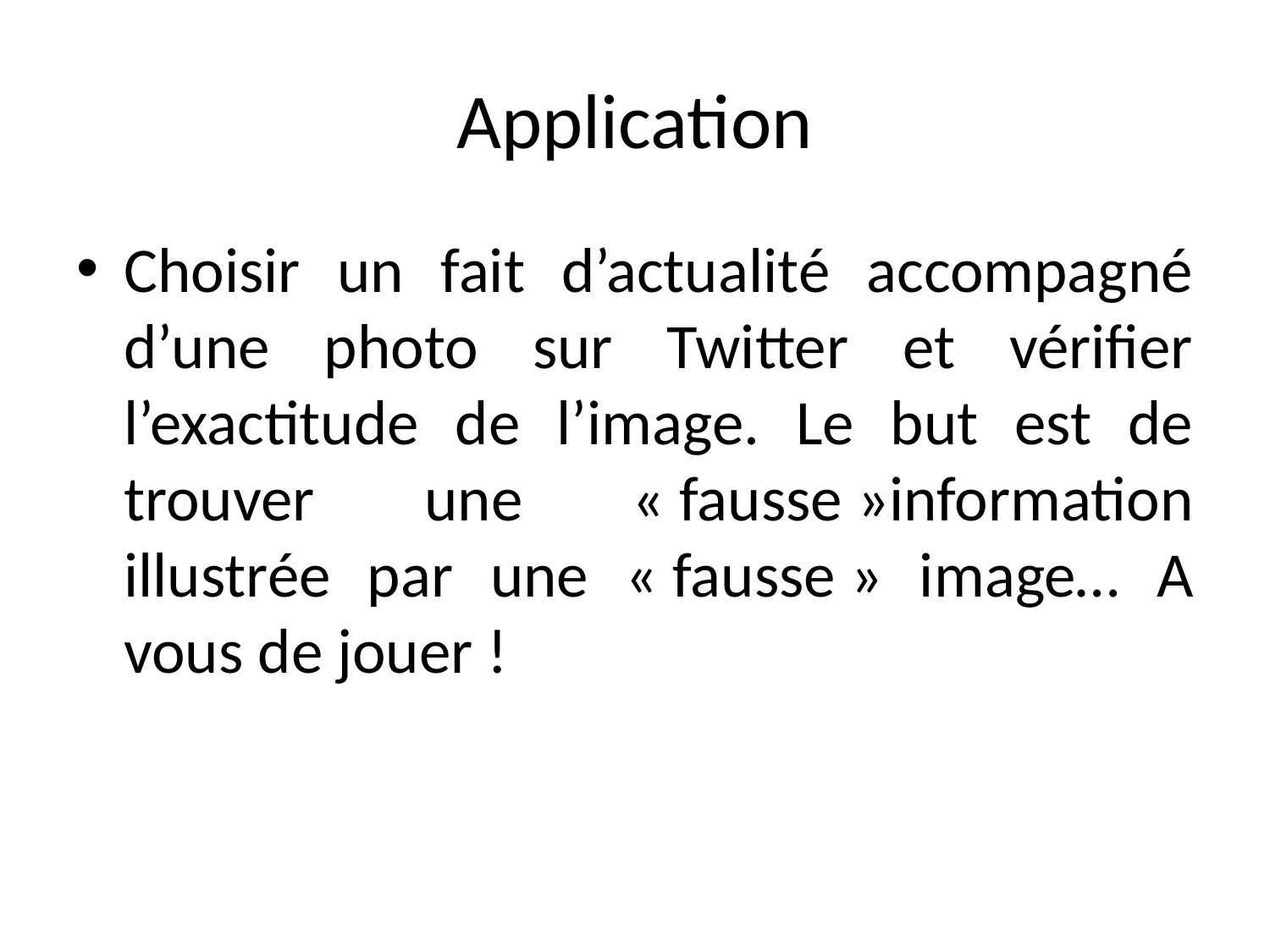

# Application
Choisir un fait d’actualité accompagné d’une photo sur Twitter et vérifier l’exactitude de l’image. Le but est de trouver une « fausse »information illustrée par une « fausse » image… A vous de jouer !